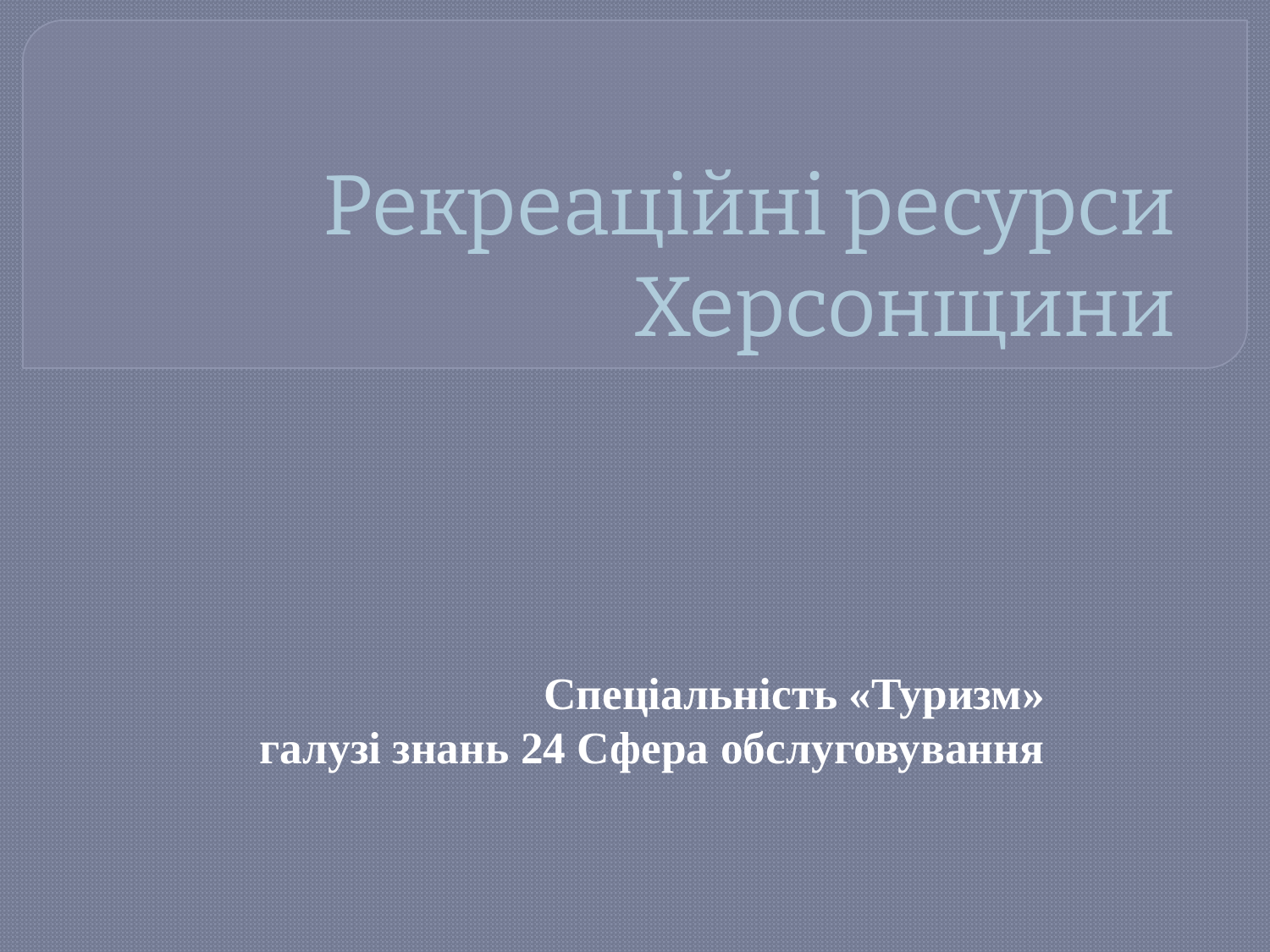

# Рекреаційні ресурси Херсонщини
Спеціальність «Туризм»
галузі знань 24 Сфера обслуговування